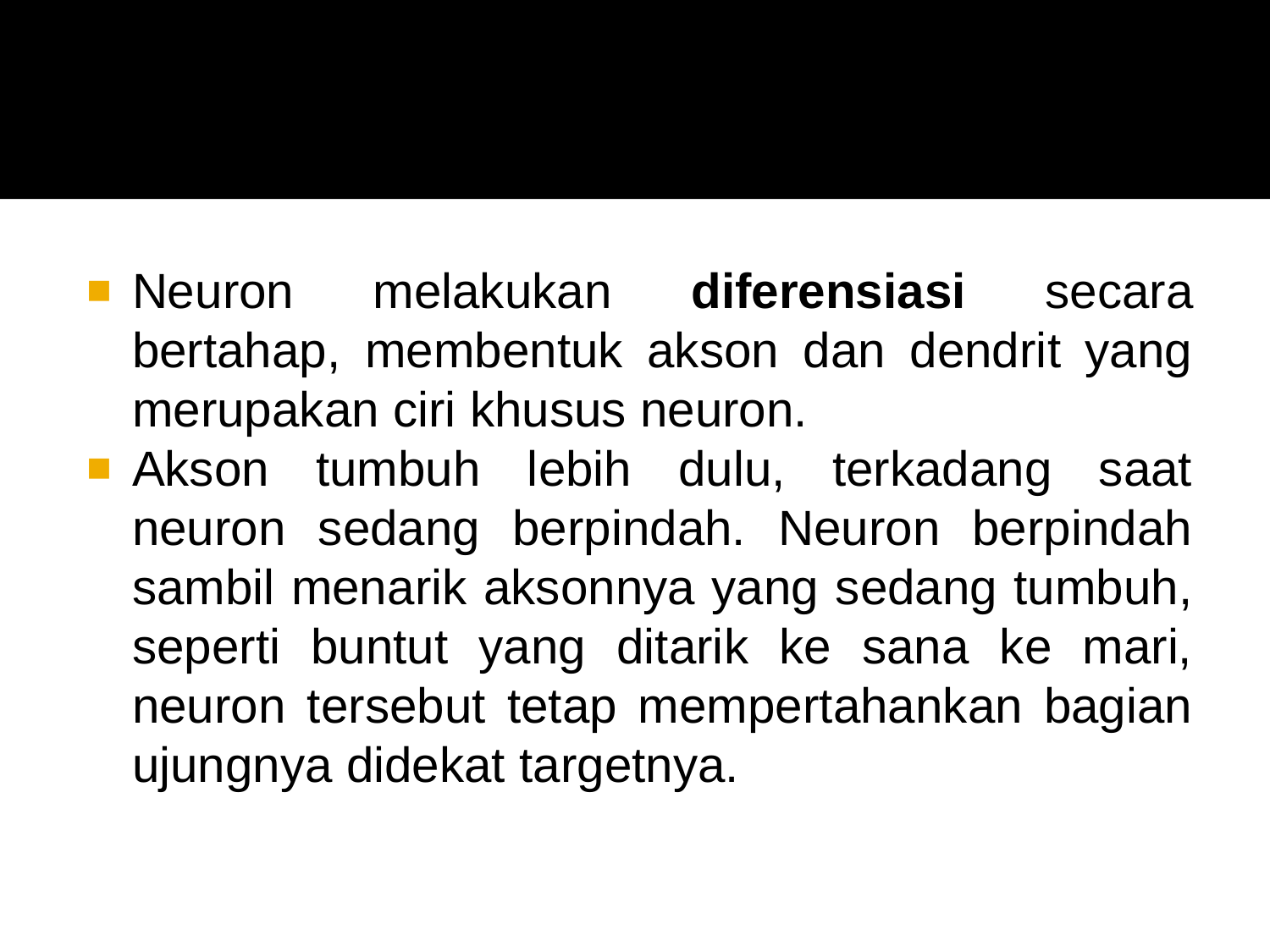

#
Neuron melakukan diferensiasi secara bertahap, membentuk akson dan dendrit yang merupakan ciri khusus neuron.
Akson tumbuh lebih dulu, terkadang saat neuron sedang berpindah. Neuron berpindah sambil menarik aksonnya yang sedang tumbuh, seperti buntut yang ditarik ke sana ke mari, neuron tersebut tetap mempertahankan bagian ujungnya didekat targetnya.